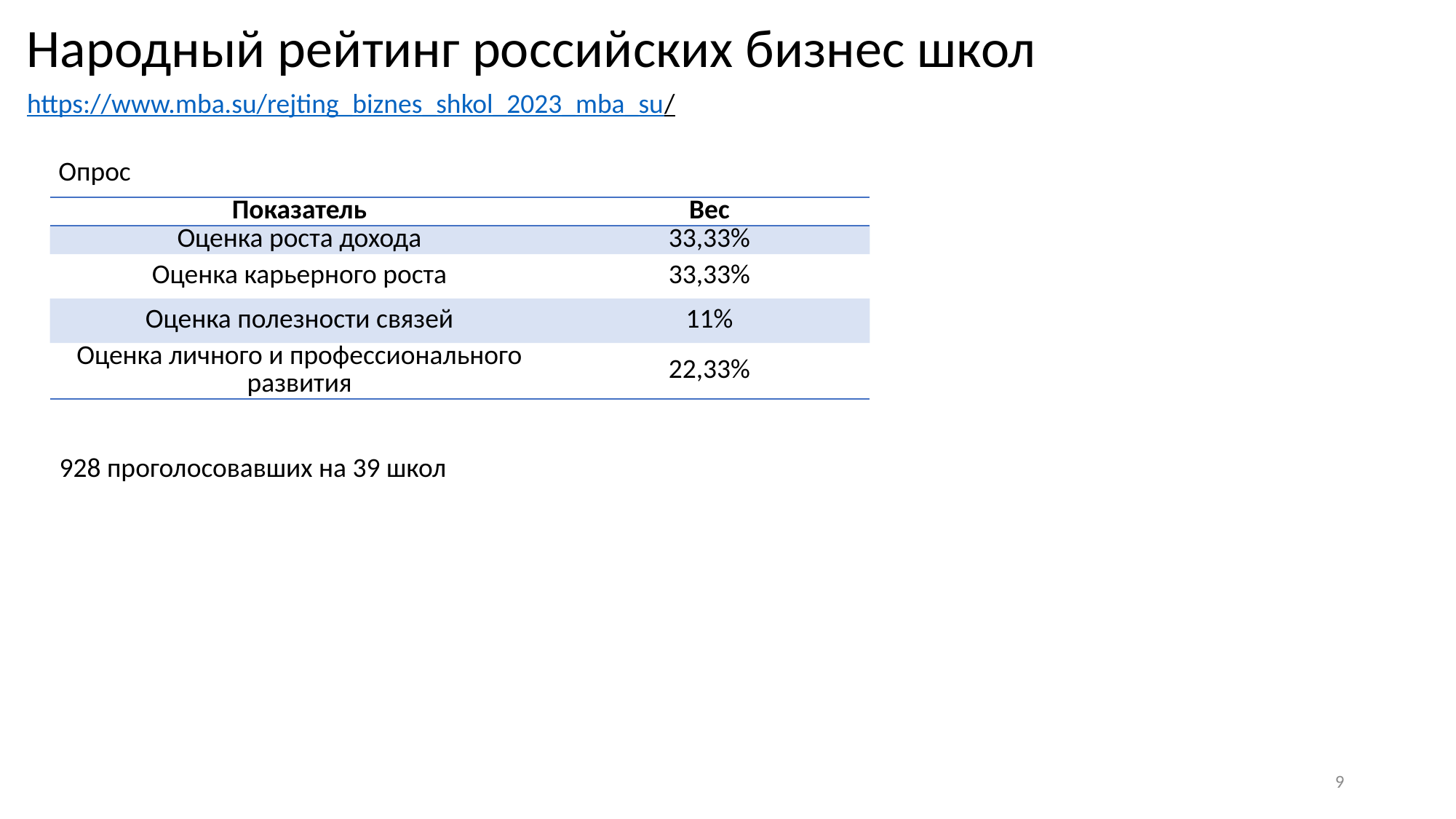

Народный рейтинг российских бизнес школ
https://www.mba.su/rejting_biznes_shkol_2023_mba_su/
Опрос
| Показатель | Вес |
| --- | --- |
| Оценка роста дохода | 33,33% |
| Оценка карьерного роста | 33,33% |
| Оценка полезности связей | 11% |
| Оценка личного и профессионального развития | 22,33% |
928 проголосовавших на 39 школ
9